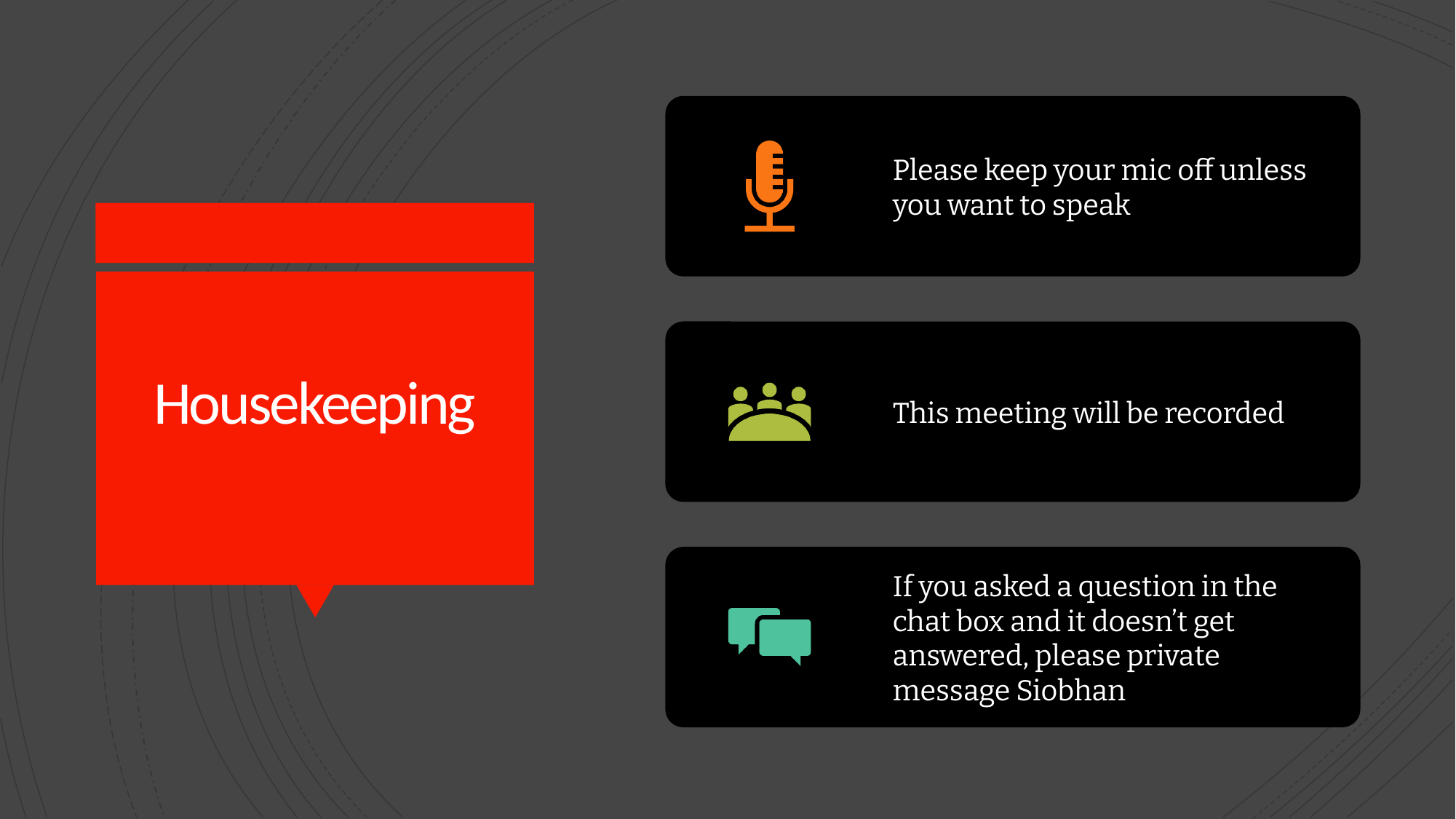

Please keep your mic off unless you want to speak
This meeting will be recorded
If you asked a question in the chat box and it doesn’t get answered, please private message Siobhan
# Housekeeping